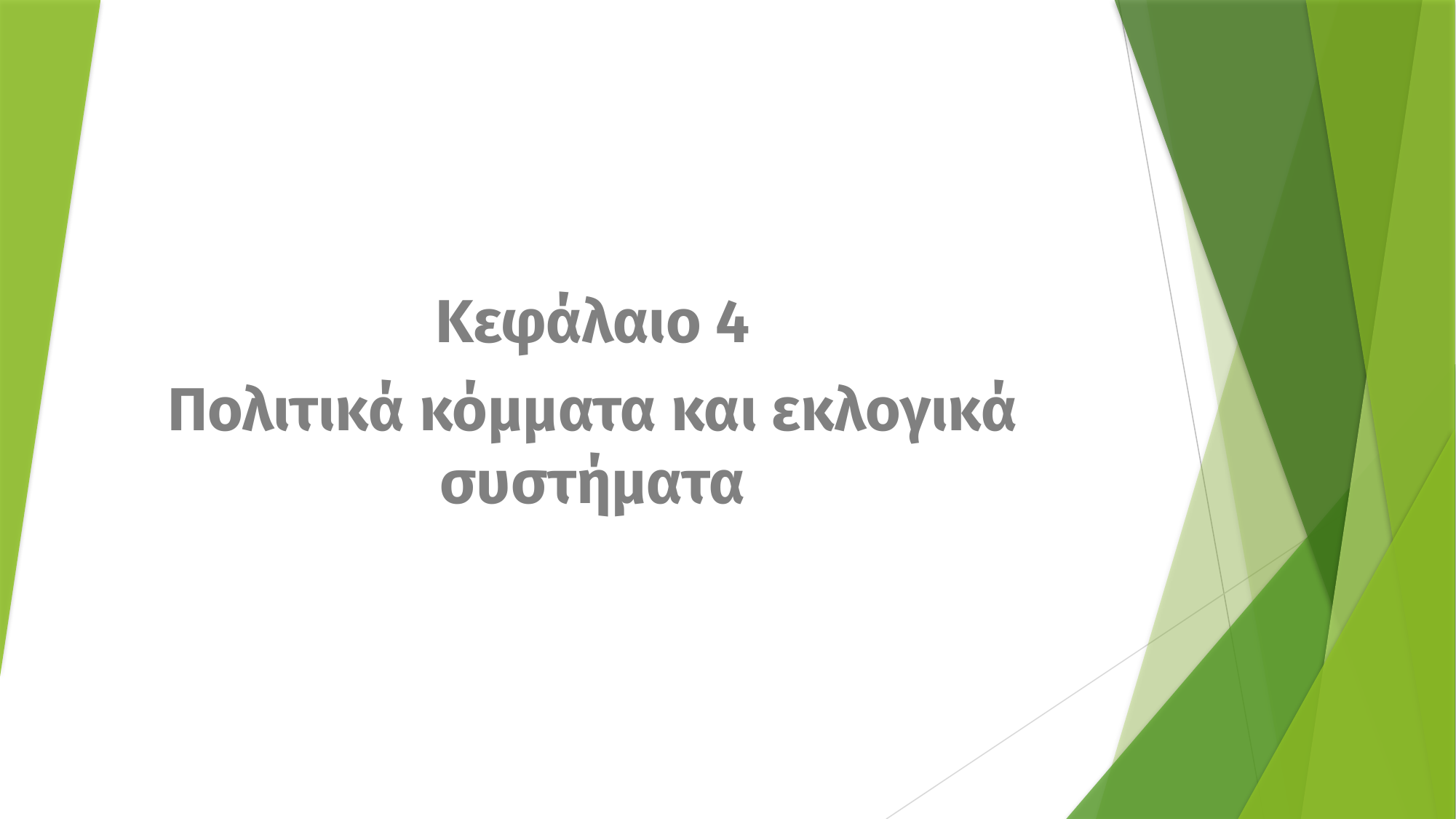

Κεφάλαιο 4
Πολιτικά κόμματα και εκλογικά συστήματα